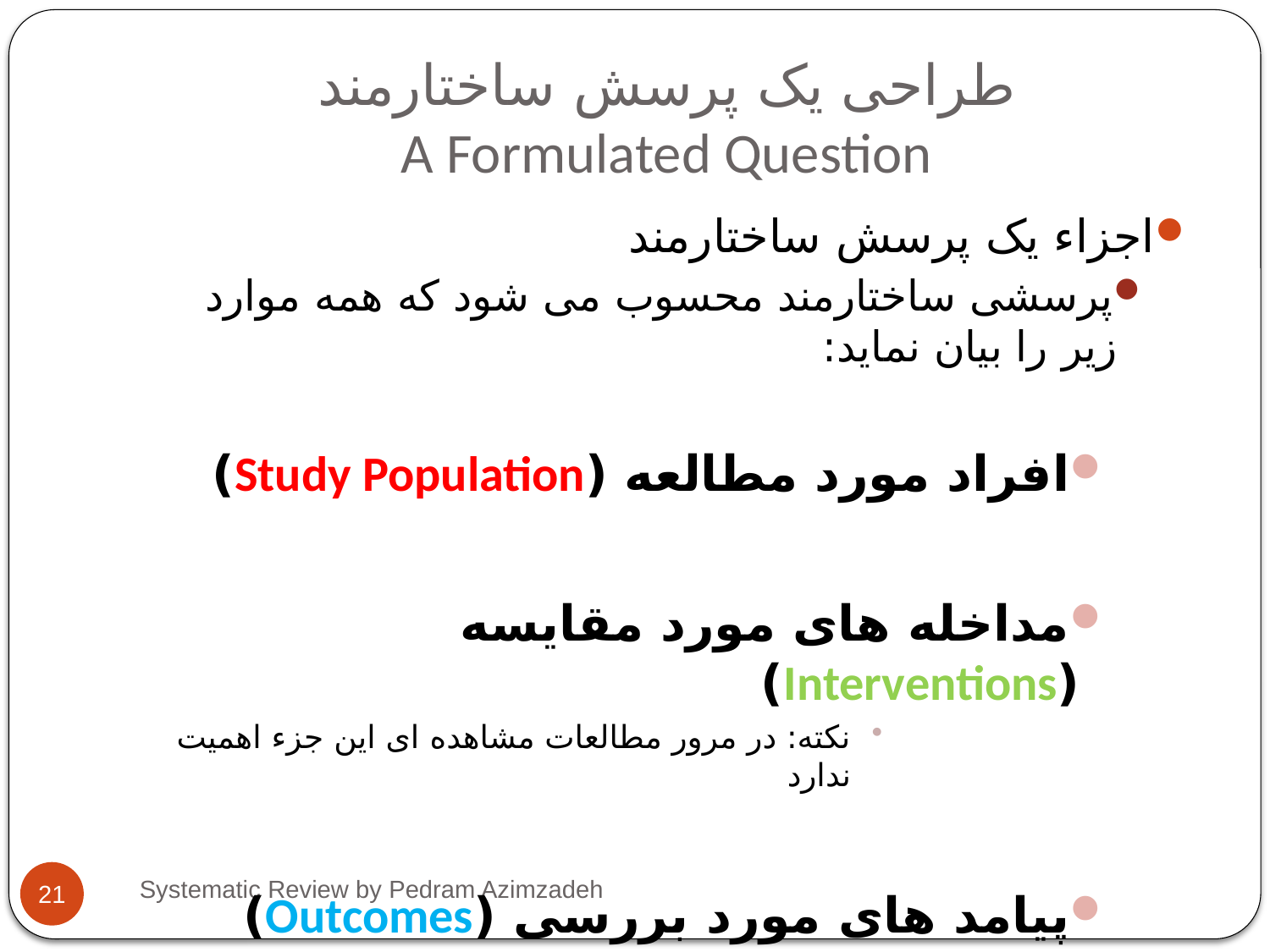

# طراحی یک پرسش ساختارمند A Formulated Question
اجزاء یک پرسش ساختارمند
پرسشی ساختارمند محسوب می شود که همه موارد زیر را بیان نماید:

افراد مورد مطالعه (Study Population)

مداخله های مورد مقایسه (Interventions)
نکته: در مرور مطالعات مشاهده ای این جزء اهمیت ندارد

پیامد های مورد بررسی (Outcomes)
Systematic Review by Pedram Azimzadeh
21